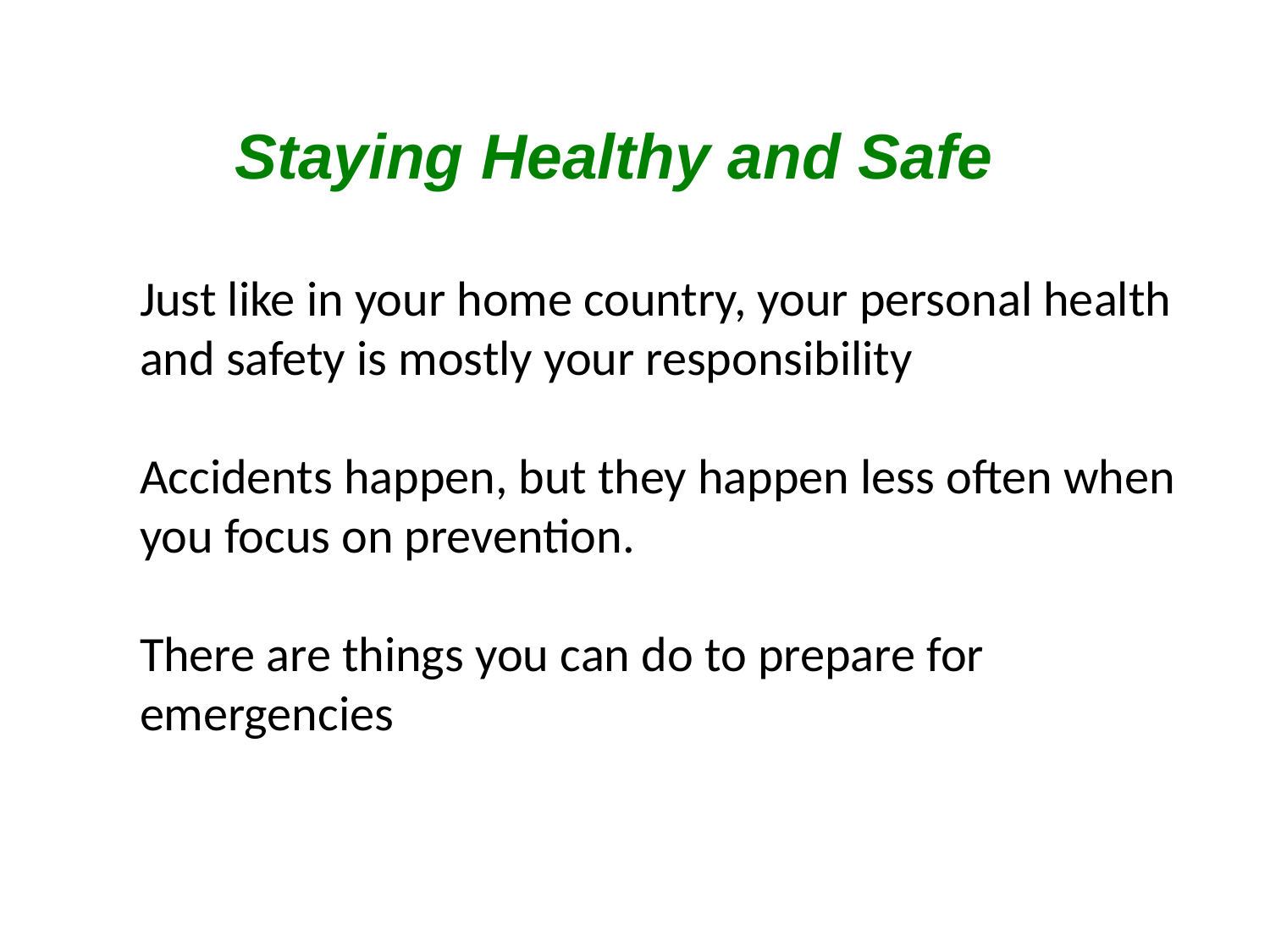

Staying Healthy and Safe
Just like in your home country, your personal health and safety is mostly your responsibility

Accidents happen, but they happen less often when you focus on prevention.

There are things you can do to prepare for emergencies